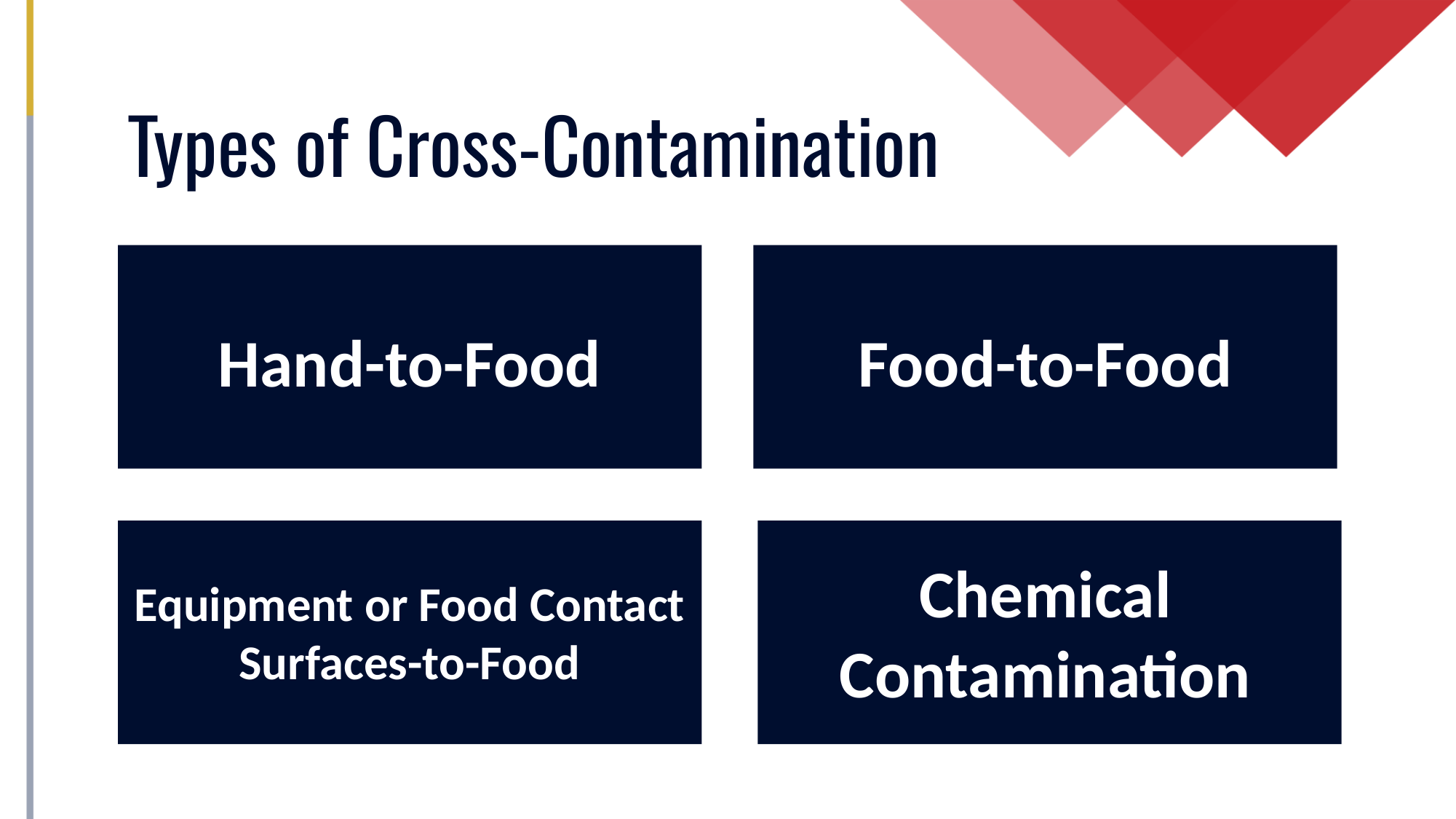

Types of Cross-Contamination
Food-to-Food
Hand-to-Food
Chemical Contamination
Equipment or Food Contact Surfaces-to-Food